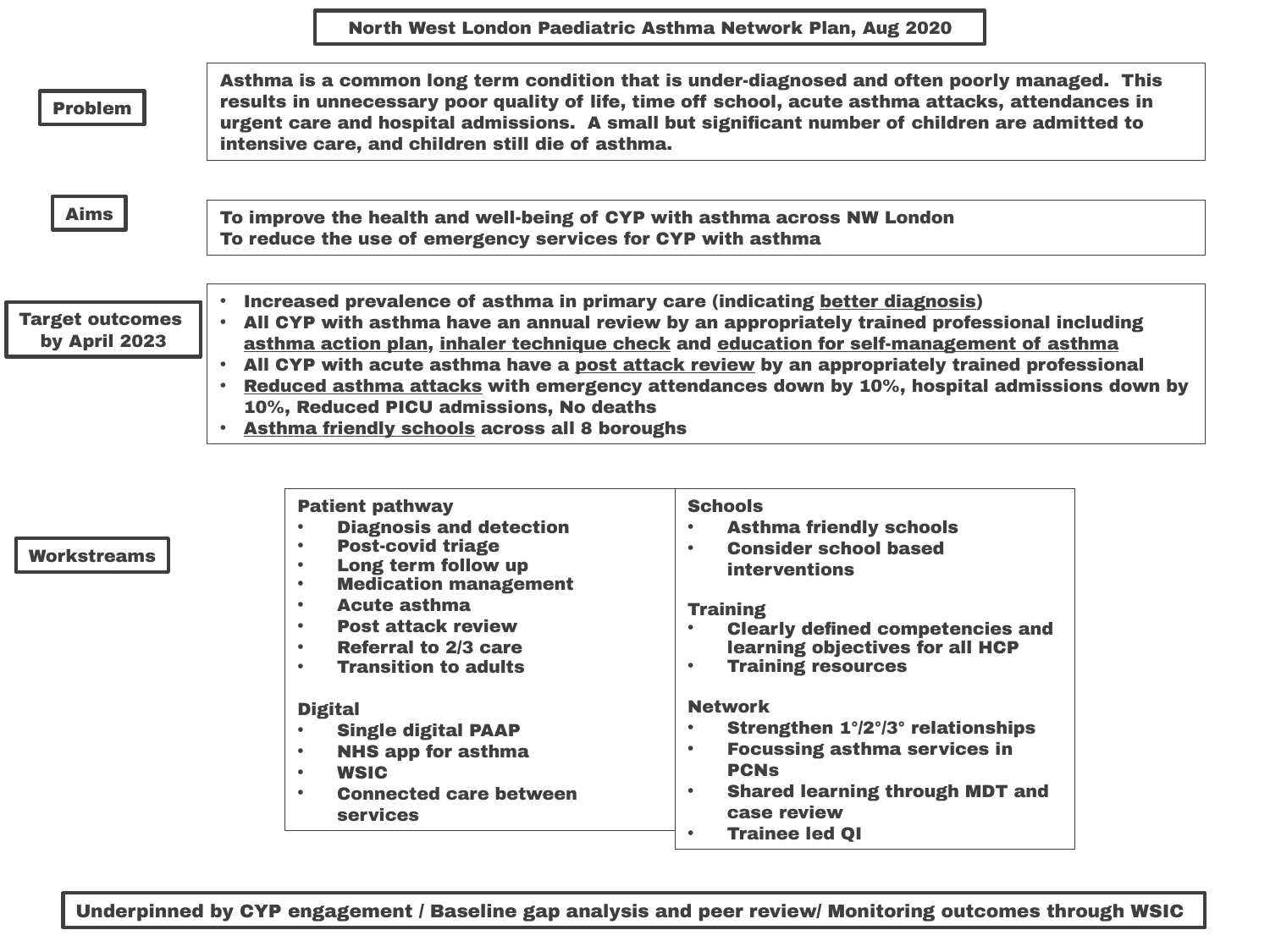

North West London Paediatric Asthma Network Plan, Aug 2020
Asthma is a common long term condition that is under-diagnosed and often poorly managed.  This results in unnecessary poor quality of life, time off school, acute asthma attacks, attendances in urgent care and hospital admissions.  A small but significant number of children are admitted to intensive care, and children still die of asthma.
Problem
Aims
To improve the health and well-being of CYP with asthma across NW London
To reduce the use of emergency services for CYP with asthma
Increased prevalence of asthma in primary care (indicating better diagnosis)
All CYP with asthma have an annual review by an appropriately trained professional including asthma action plan, inhaler technique check and education for self-management of asthma
All CYP with acute asthma have a post attack review by an appropriately trained professional
Reduced asthma attacks with emergency attendances down by 10%, hospital admissions down by 10%, Reduced PICU admissions, No deaths
Asthma friendly schools across all 8 boroughs
Target outcomes
by April 2023
Schools
Asthma friendly schools
Consider school based interventions

Training
Clearly defined competencies and learning objectives for all HCP
Training resources

Network
Strengthen 1°/2°/3° relationships
Focussing asthma services in PCNs
Shared learning through MDT and case review
Trainee led QI
Patient pathway
Diagnosis and detection
Post-covid triage
Long term follow up
Medication management
Acute asthma
Post attack review
Referral to 2/3 care
Transition to adults

Digital
Single digital PAAP
NHS app for asthma
WSIC
Connected care between services
Workstreams
Underpinned by CYP engagement / Baseline gap analysis and peer review/ Monitoring outcomes through WSIC